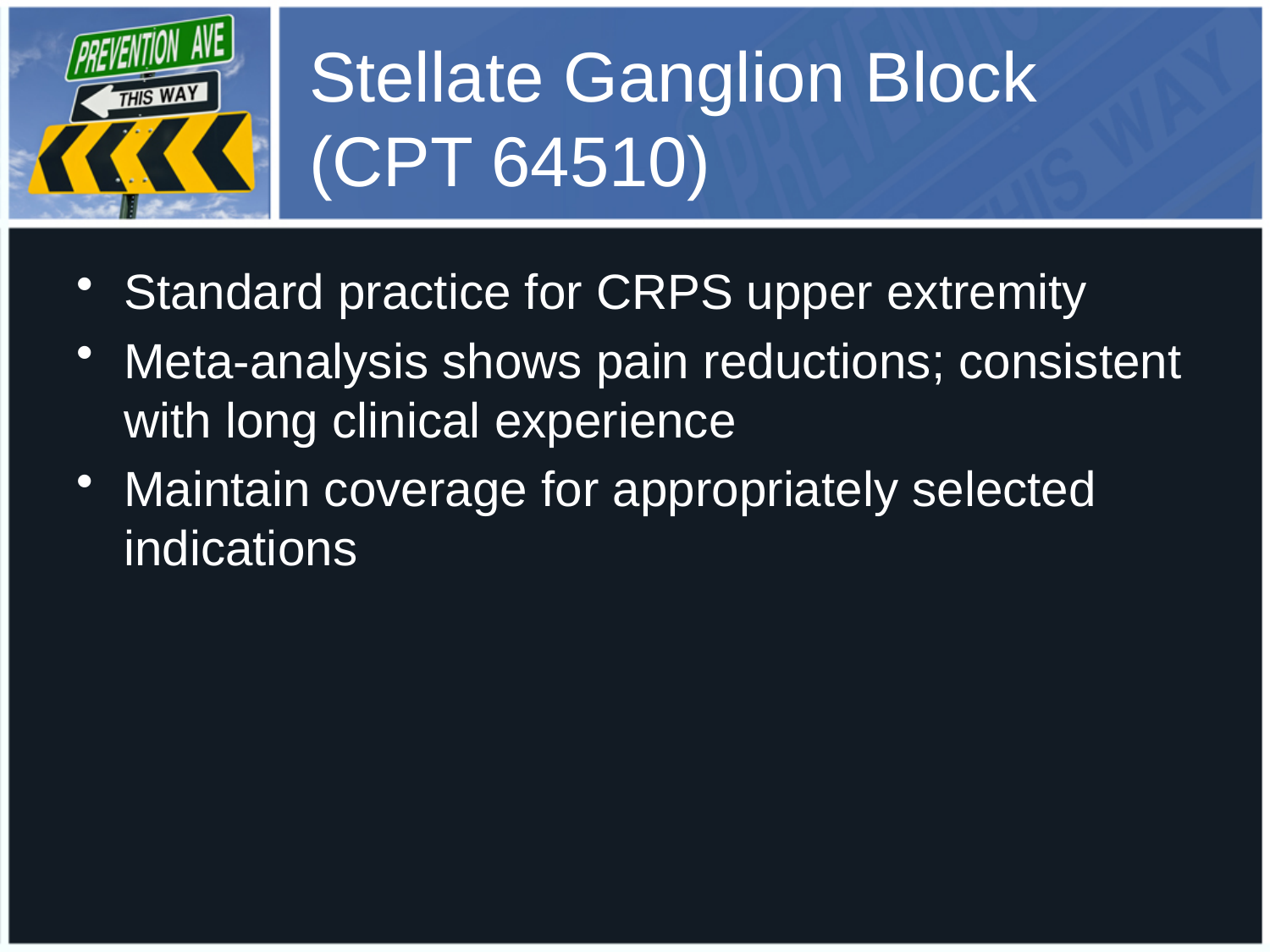

# Stellate Ganglion Block (CPT 64510)
Standard practice for CRPS upper extremity
Meta‑analysis shows pain reductions; consistent with long clinical experience
Maintain coverage for appropriately selected indications